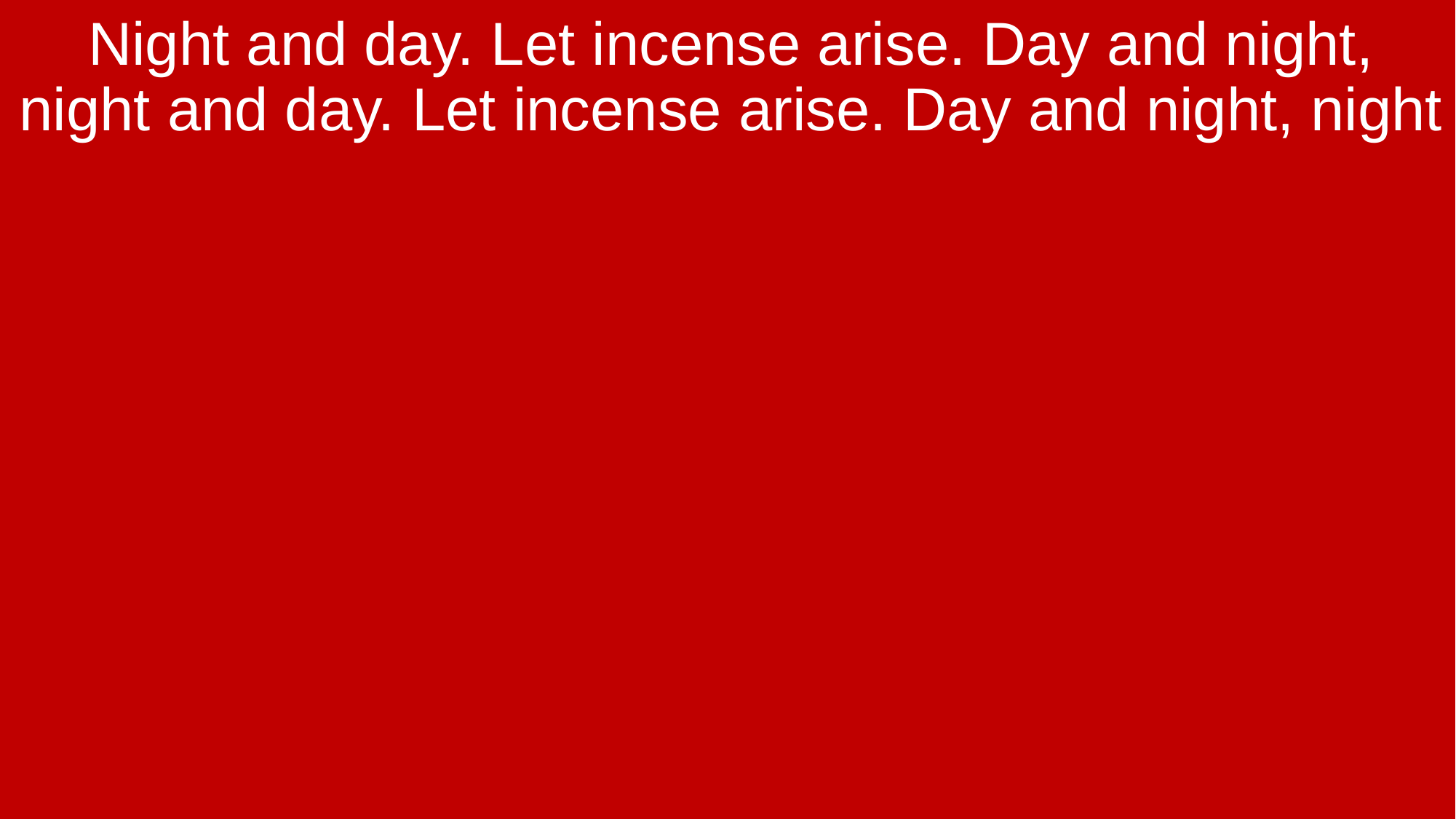

Night and day. Let incense arise. Day and night, night and day. Let incense arise. Day and night, night